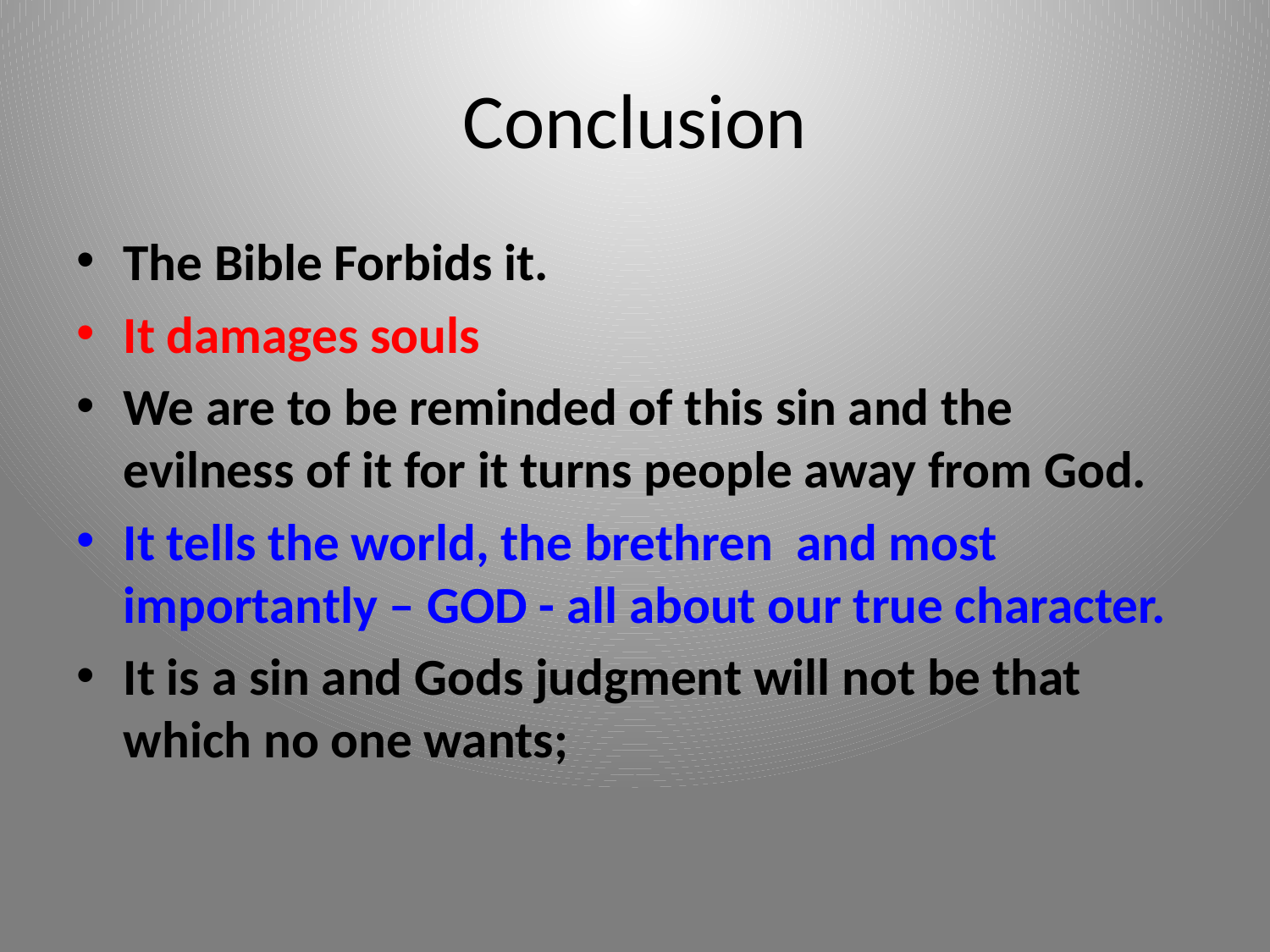

# Conclusion
The Bible Forbids it.
It damages souls
We are to be reminded of this sin and the evilness of it for it turns people away from God.
It tells the world, the brethren  and most importantly – GOD - all about our true character.
It is a sin and Gods judgment will not be that which no one wants;